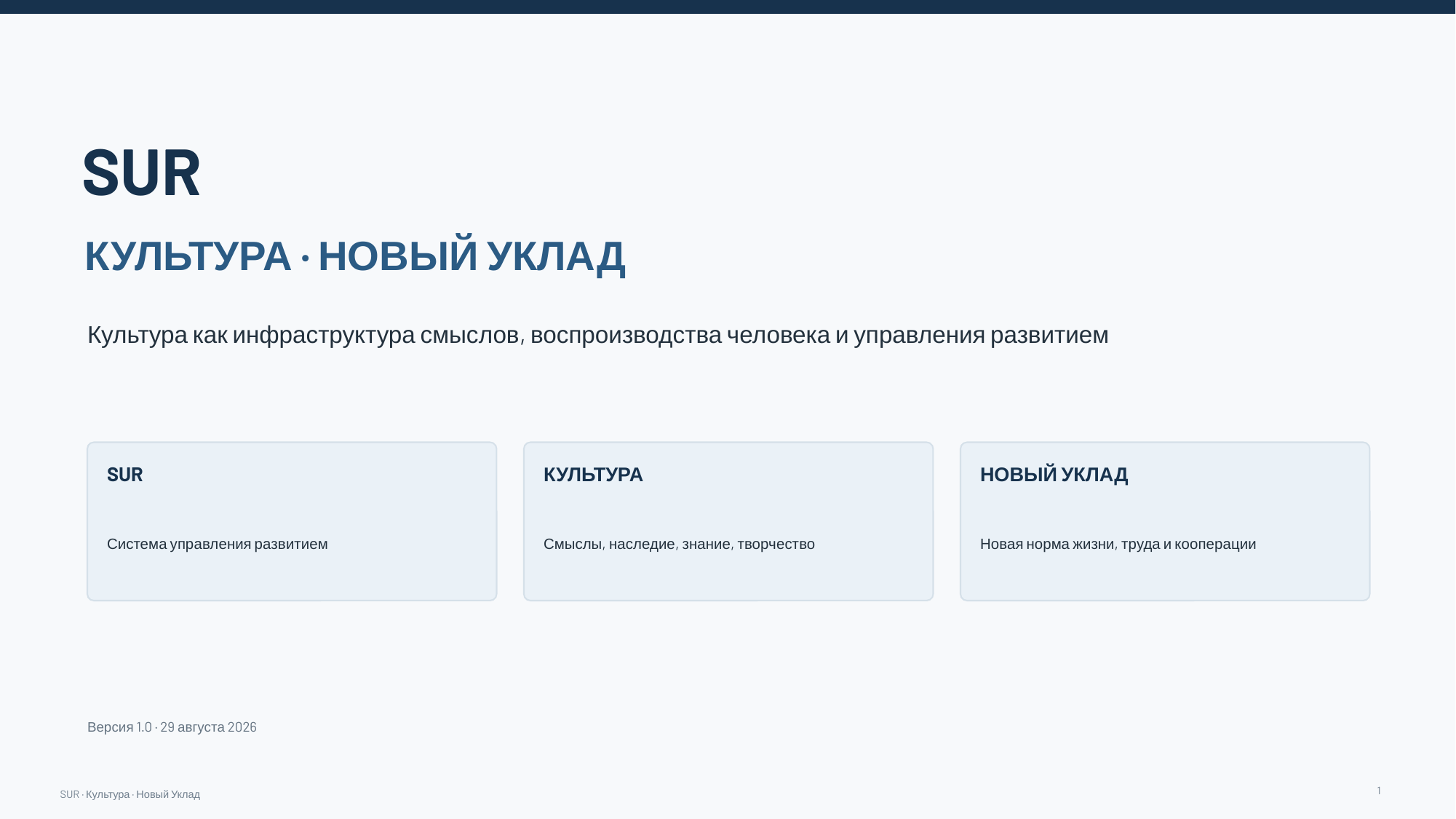

SUR
КУЛЬТУРА · НОВЫЙ УКЛАД
Культура как инфраструктура смыслов, воспроизводства человека и управления развитием

SUR
КУЛЬТУРА
НОВЫЙ УКЛАД
Система управления развитием
Смыслы, наследие, знание, творчество
Новая норма жизни, труда и кооперации
Версия 1.0 · 29 августа 2026
1